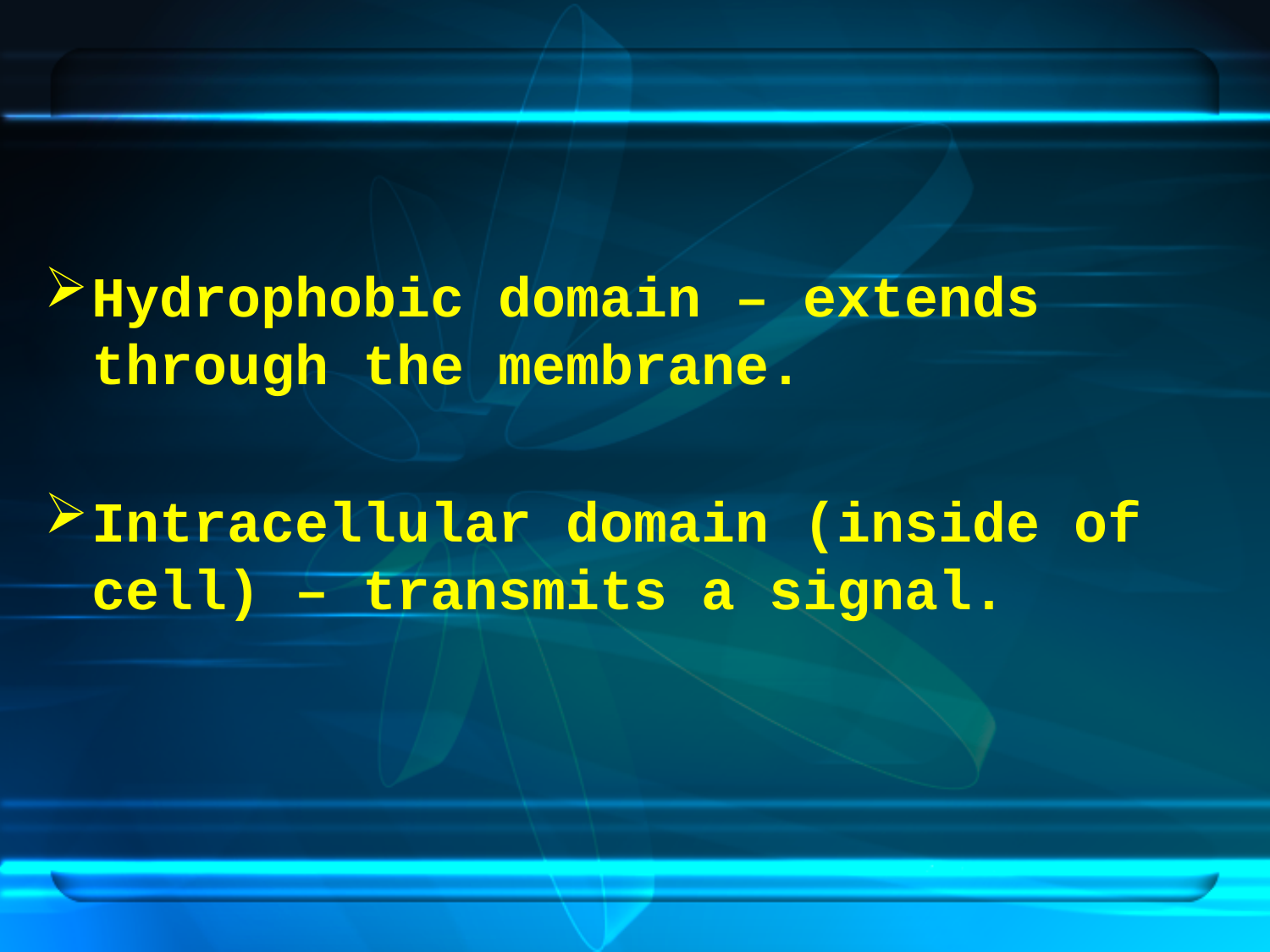

Hydrophobic domain – extends through the membrane.

Intracellular domain (inside of cell) – transmits a signal.